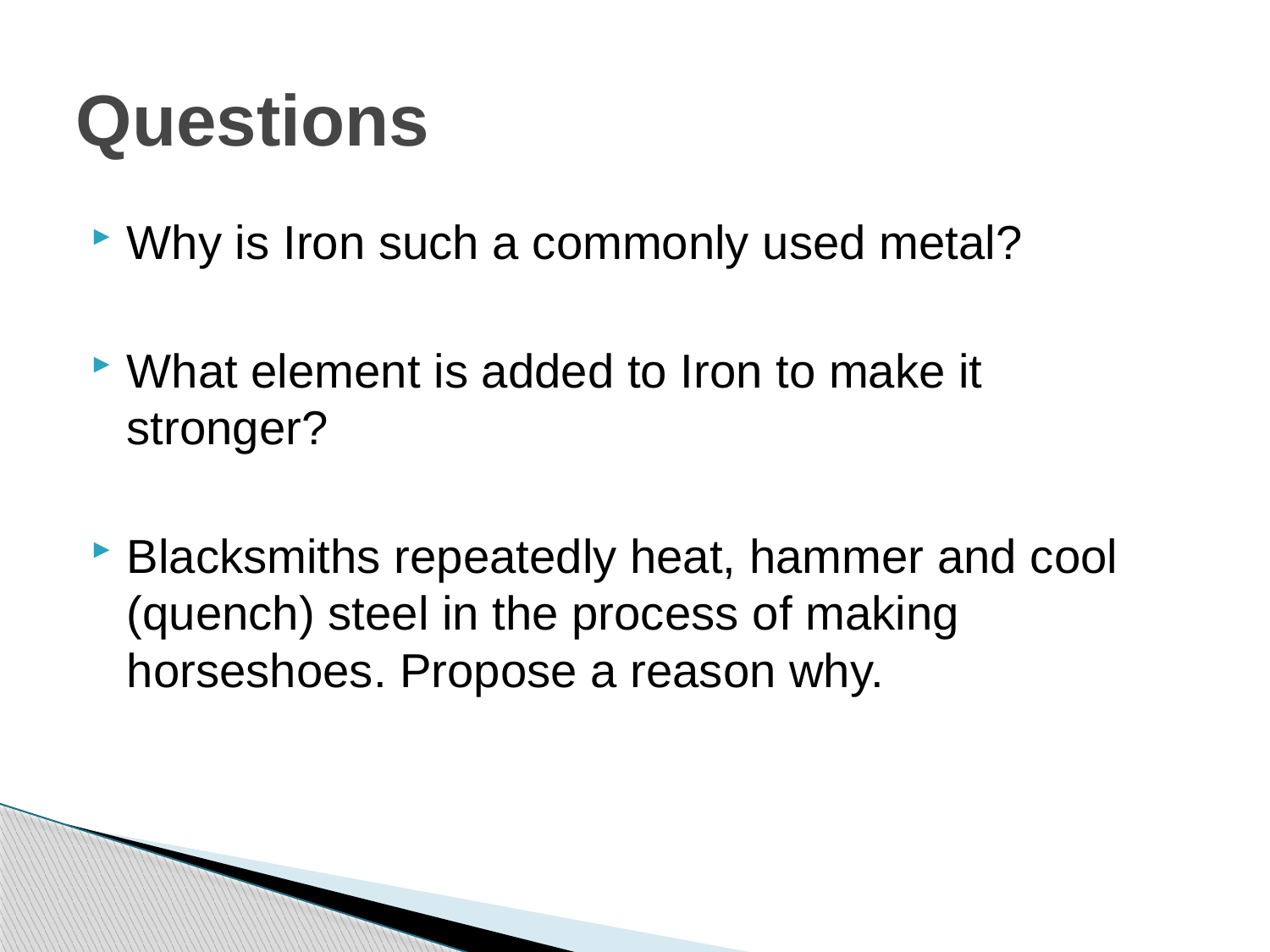

# Questions
Why is Iron such a commonly used metal?

What element is added to Iron to make it stronger?

Blacksmiths repeatedly heat, hammer and cool (quench) steel in the process of making horseshoes. Propose a reason why.